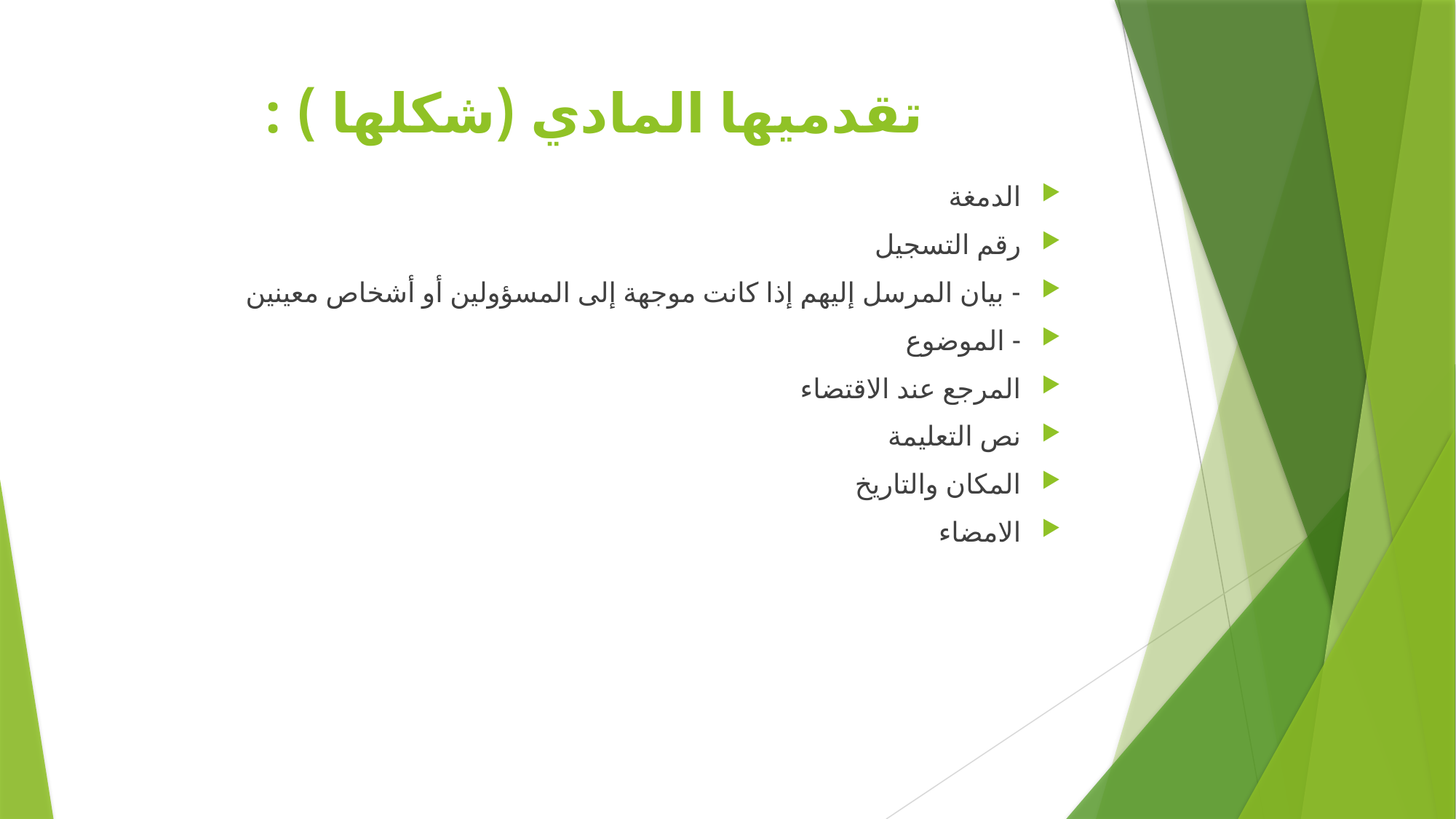

# تقدميها المادي (شكلها ) :
الدمغة
رقم التسجيل
- بیان المرسل إليهم إذا كانت موجهة إلى المسؤولين أو أشخاص معينين
- الموضوع
المرجع عند الاقتضاء
نص التعليمة
المكان والتاريخ
الامضاء